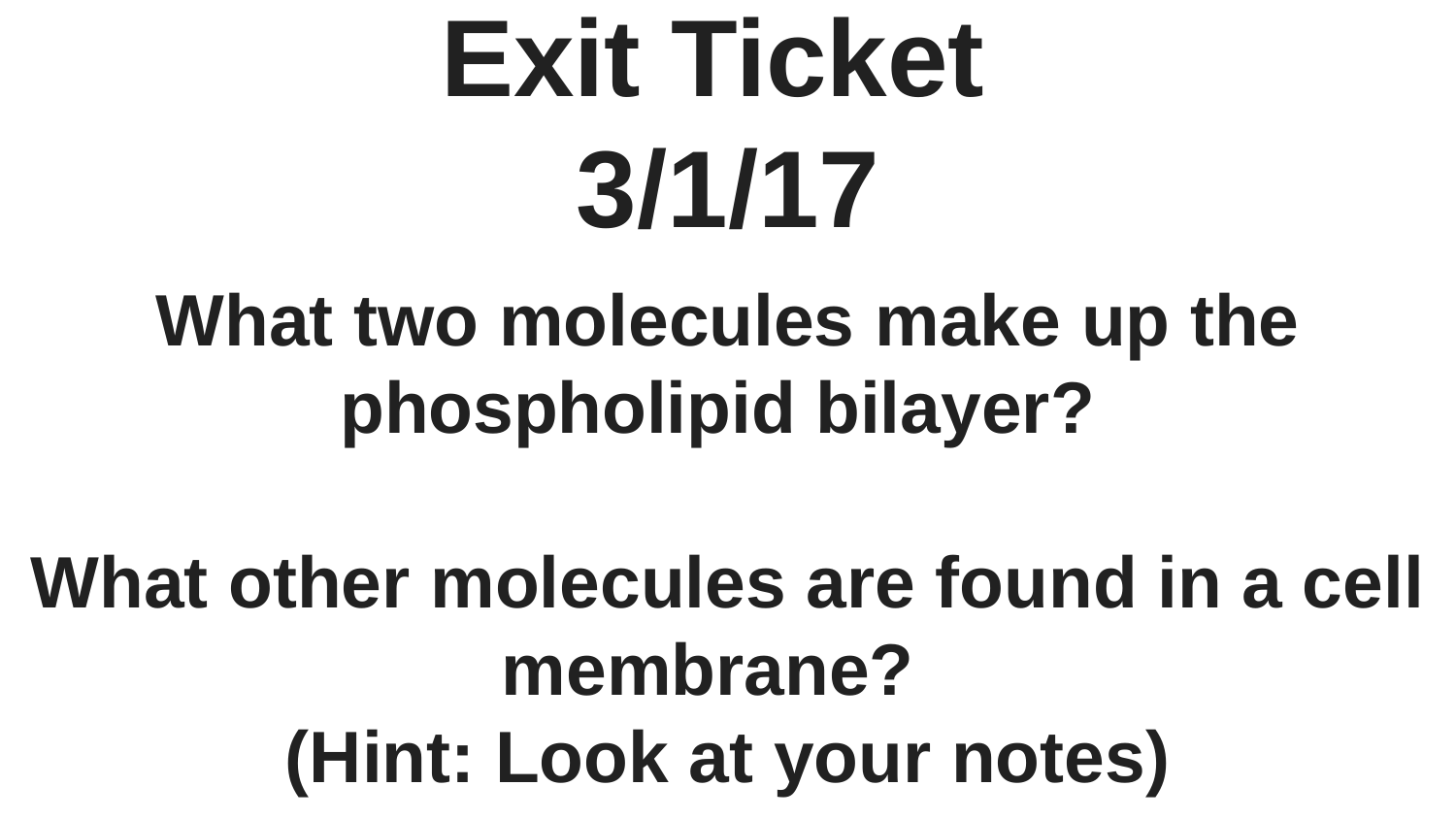

# Exit Ticket 3/1/17 What two molecules make up the phospholipid bilayer? What other molecules are found in a cell membrane? (Hint: Look at your notes)